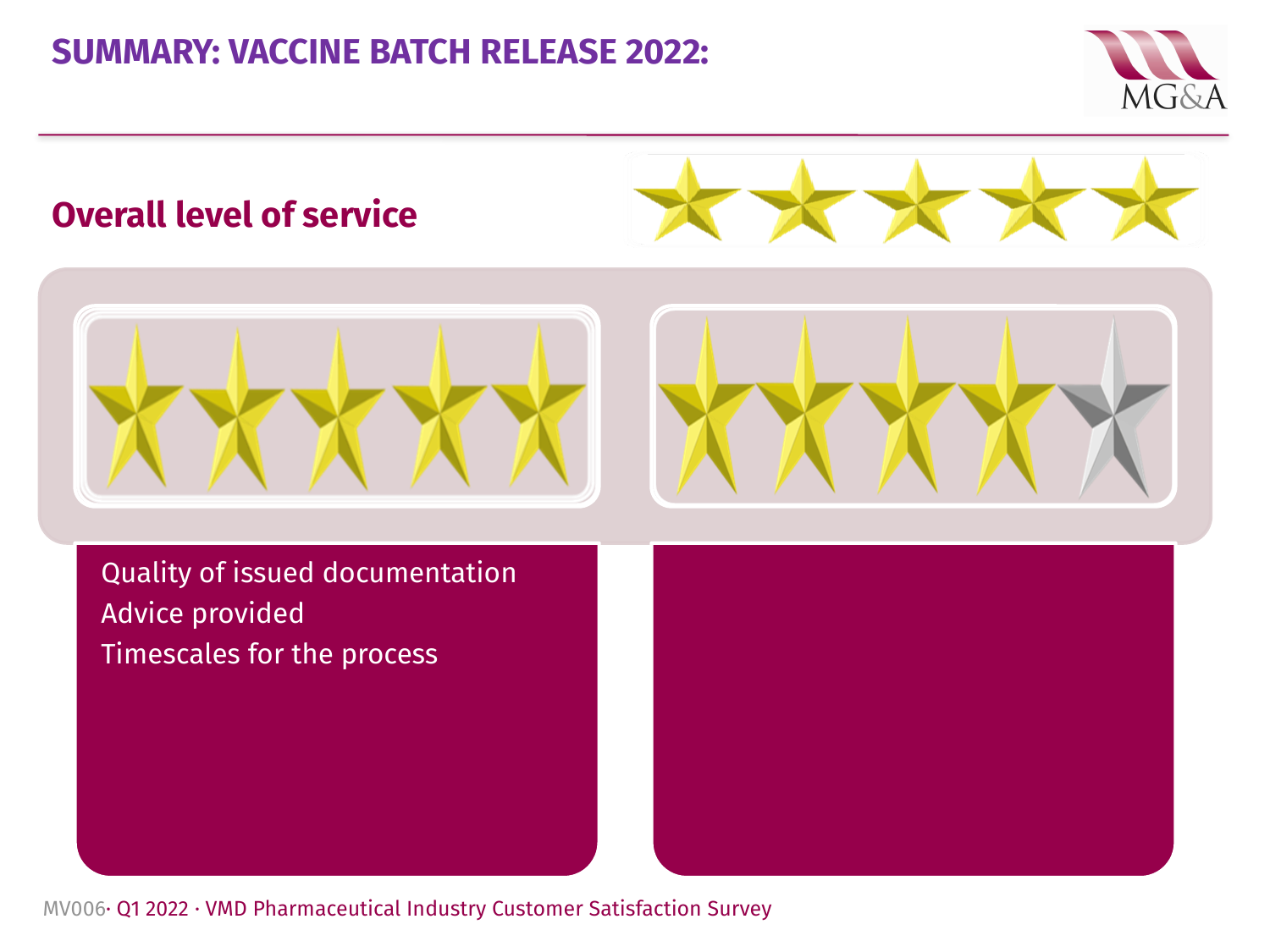

# SUMMARY: VACCINE BATCH RELEASE 2022:

Overall level of service
Quality of issued documentation
Advice provided
Timescales for the process